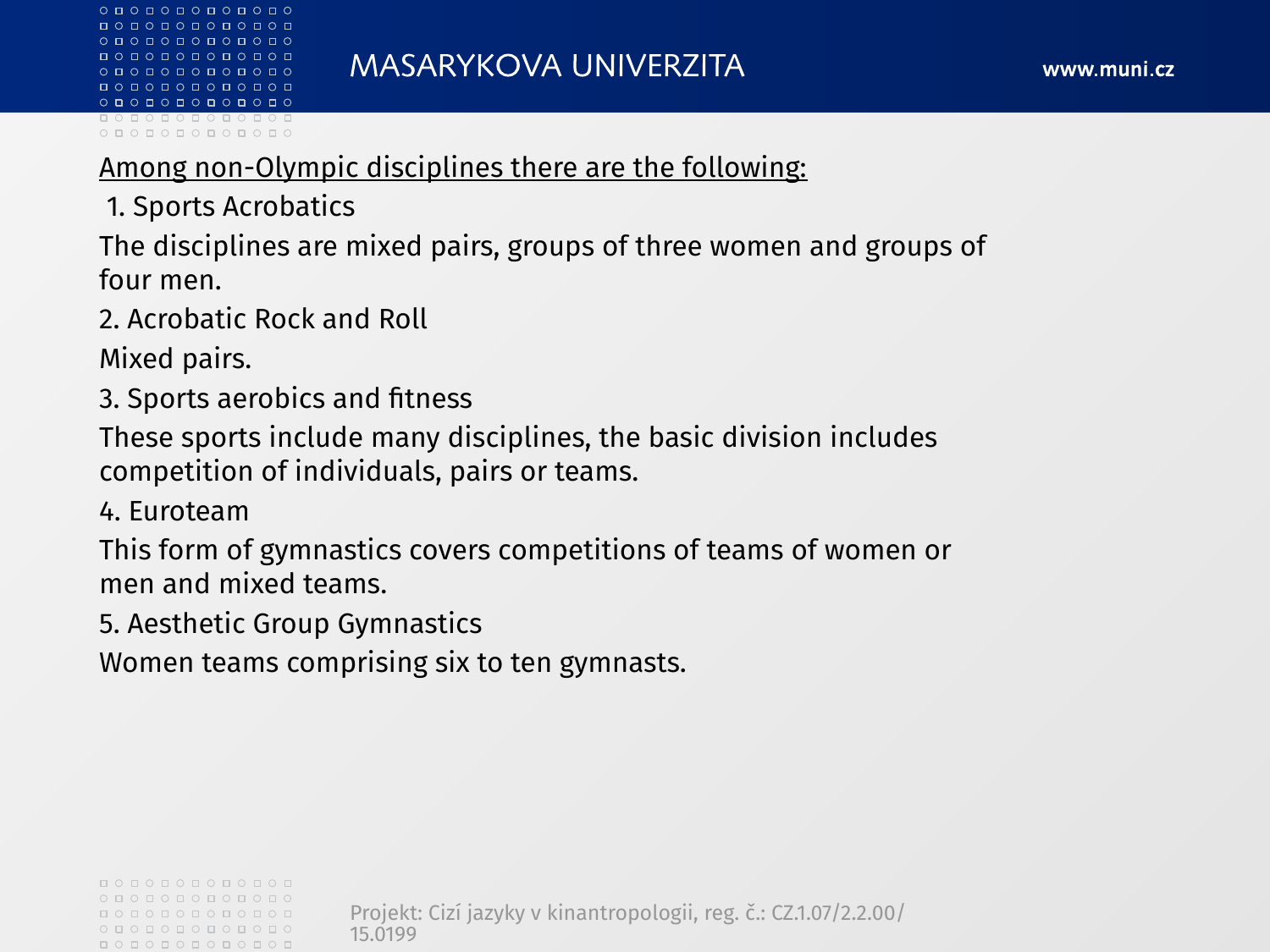

Among non-Olympic disciplines there are the following:
 1. Sports Acrobatics
The disciplines are mixed pairs, groups of three women and groups of four men.
2. Acrobatic Rock and Roll
Mixed pairs.
3. Sports aerobics and fitness
These sports include many disciplines, the basic division includes competition of individuals, pairs or teams.
4. Euroteam
This form of gymnastics covers competitions of teams of women or men and mixed teams.
5. Aesthetic Group Gymnastics
Women teams comprising six to ten gymnasts.

Projekt: Cizí jazyky v kinantropologii, reg. č.: CZ.1.07/2.2.00/15.0199